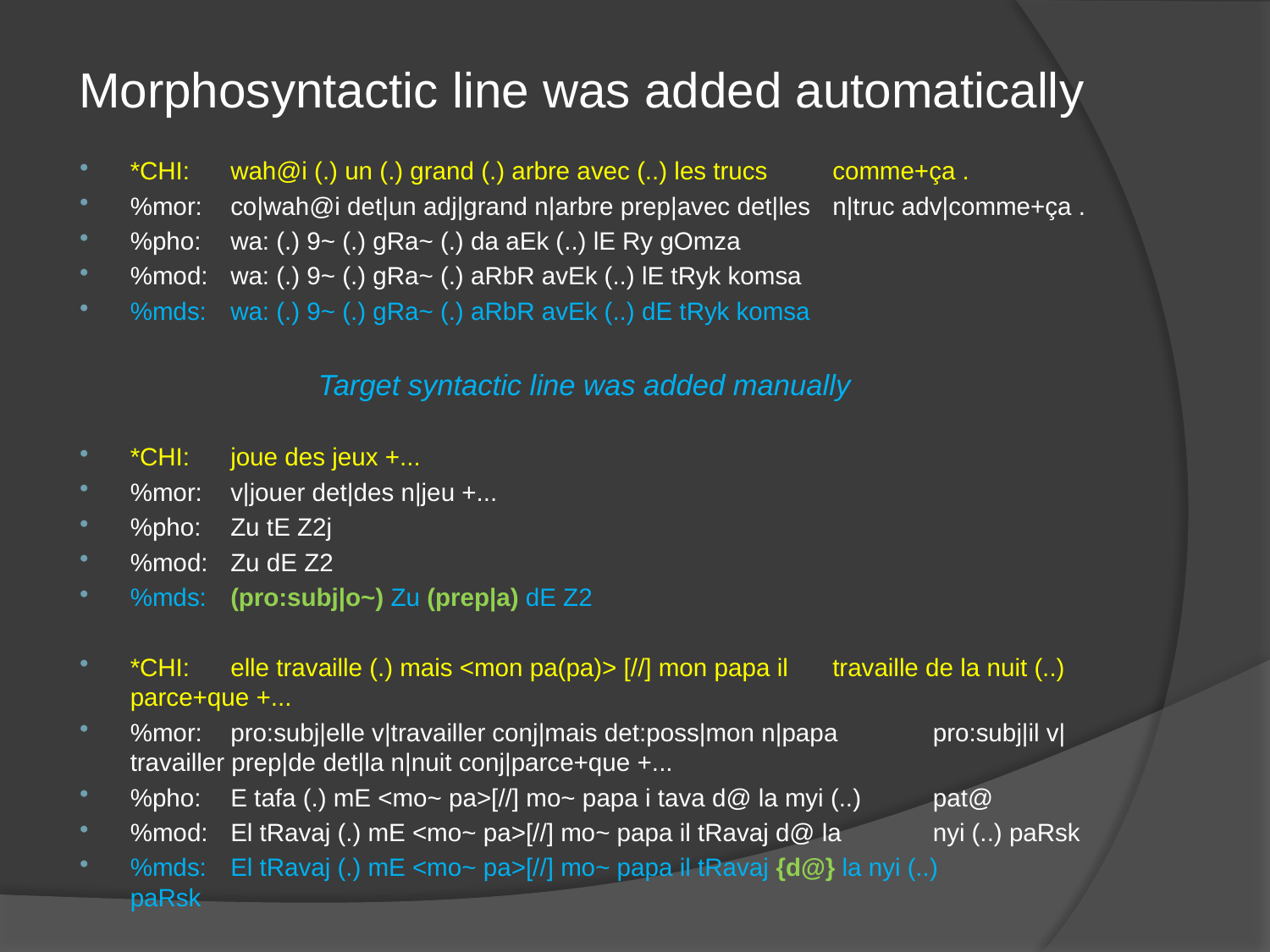

# Morphosyntactic line was added automatically
*CHI:	wah@i (.) un (.) grand (.) arbre avec (..) les trucs 	comme+ça .
%mor:	co|wah@i det|un adj|grand n|arbre prep|avec det|les 	n|truc adv|comme+ça .
%pho:	wa: (.) 9~ (.) gRa~ (.) da aEk (..) lE Ry gOmza
%mod:	wa: (.) 9~ (.) gRa~ (.) aRbR avEk (..) lE tRyk komsa
%mds:	wa: (.) 9~ (.) gRa~ (.) aRbR avEk (..) dE tRyk komsa

Target syntactic line was added manually

*CHI:	joue des jeux +...
%mor:	v|jouer det|des n|jeu +...
%pho:	Zu tE Z2j
%mod:	Zu dE Z2
%mds:	(pro:subj|o~) Zu (prep|a) dE Z2

*CHI:	elle travaille (.) mais <mon pa(pa)> [//] mon papa il 	travaille de la nuit (..) parce+que +...
%mor:	pro:subj|elle v|travailler conj|mais det:poss|mon n|papa 	pro:subj|il v|travailler prep|de det|la n|nuit conj|parce+que +...
%pho:	E tafa (.) mE <mo~ pa>[//] mo~ papa i tava d@ la myi (..) 	pat@
%mod:	El tRavaj (.) mE <mo~ pa>[//] mo~ papa il tRavaj d@ la 	nyi (..) paRsk
%mds:	El tRavaj (.) mE <mo~ pa>[//] mo~ papa il tRavaj {d@} la nyi (..) 	paRsk